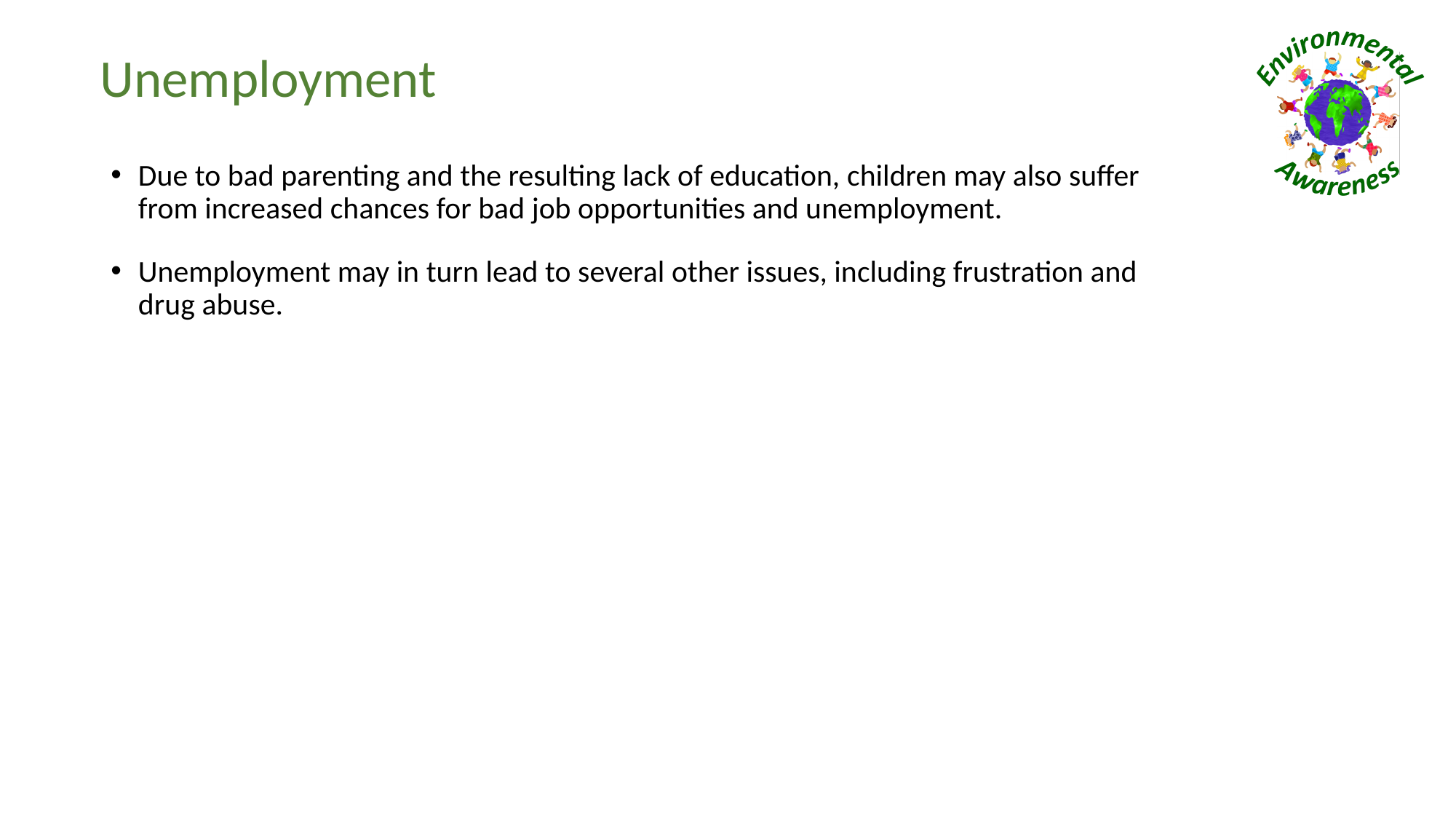

# Unemployment
Due to bad parenting and the resulting lack of education, children may also suffer from increased chances for bad job opportunities and unemployment.
Unemployment may in turn lead to several other issues, including frustration and drug abuse.